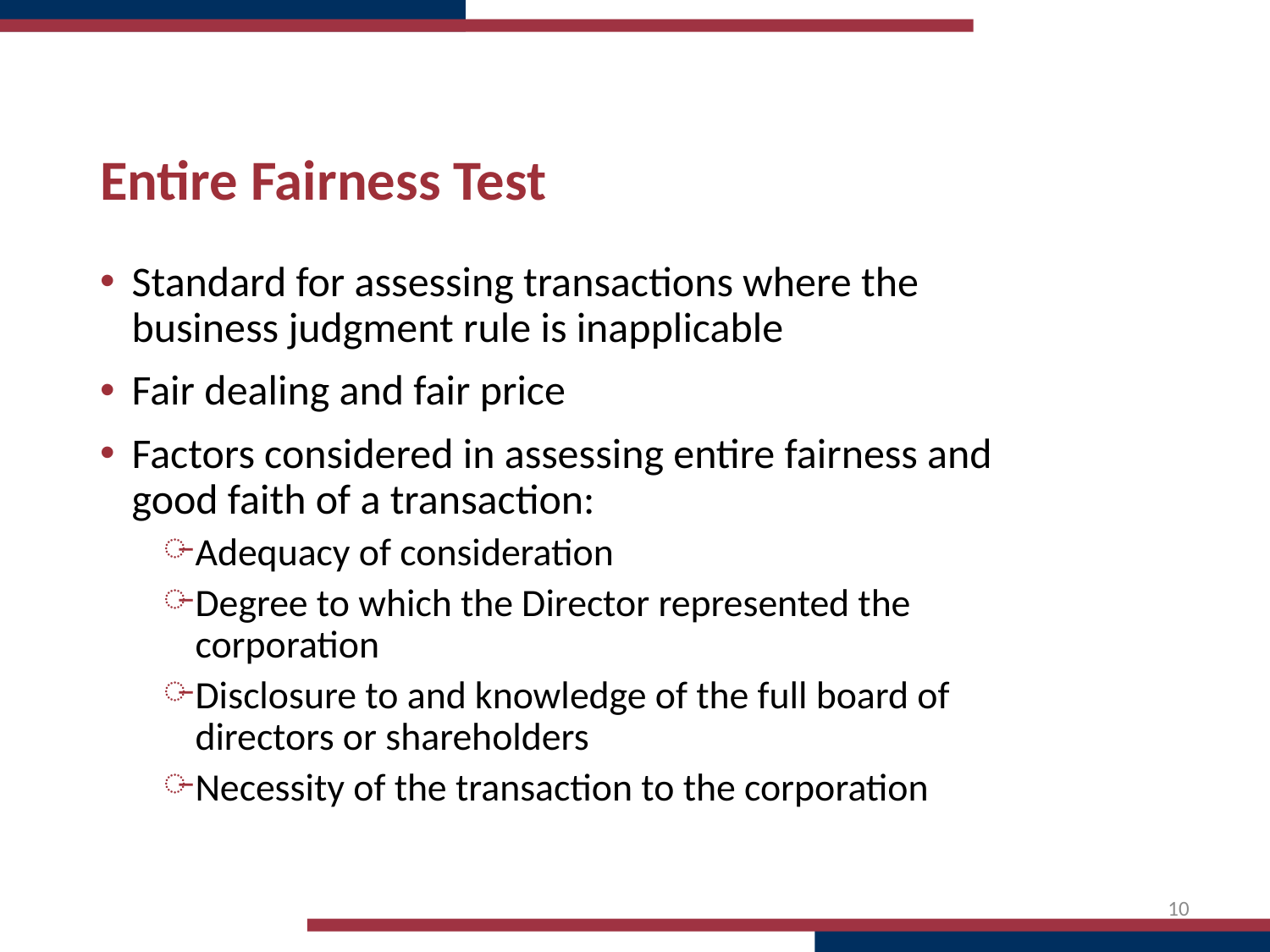

# Entire Fairness Test
Standard for assessing transactions where the business judgment rule is inapplicable
Fair dealing and fair price
Factors considered in assessing entire fairness and good faith of a transaction:
Adequacy of consideration
Degree to which the Director represented the corporation
Disclosure to and knowledge of the full board of directors or shareholders
Necessity of the transaction to the corporation

10